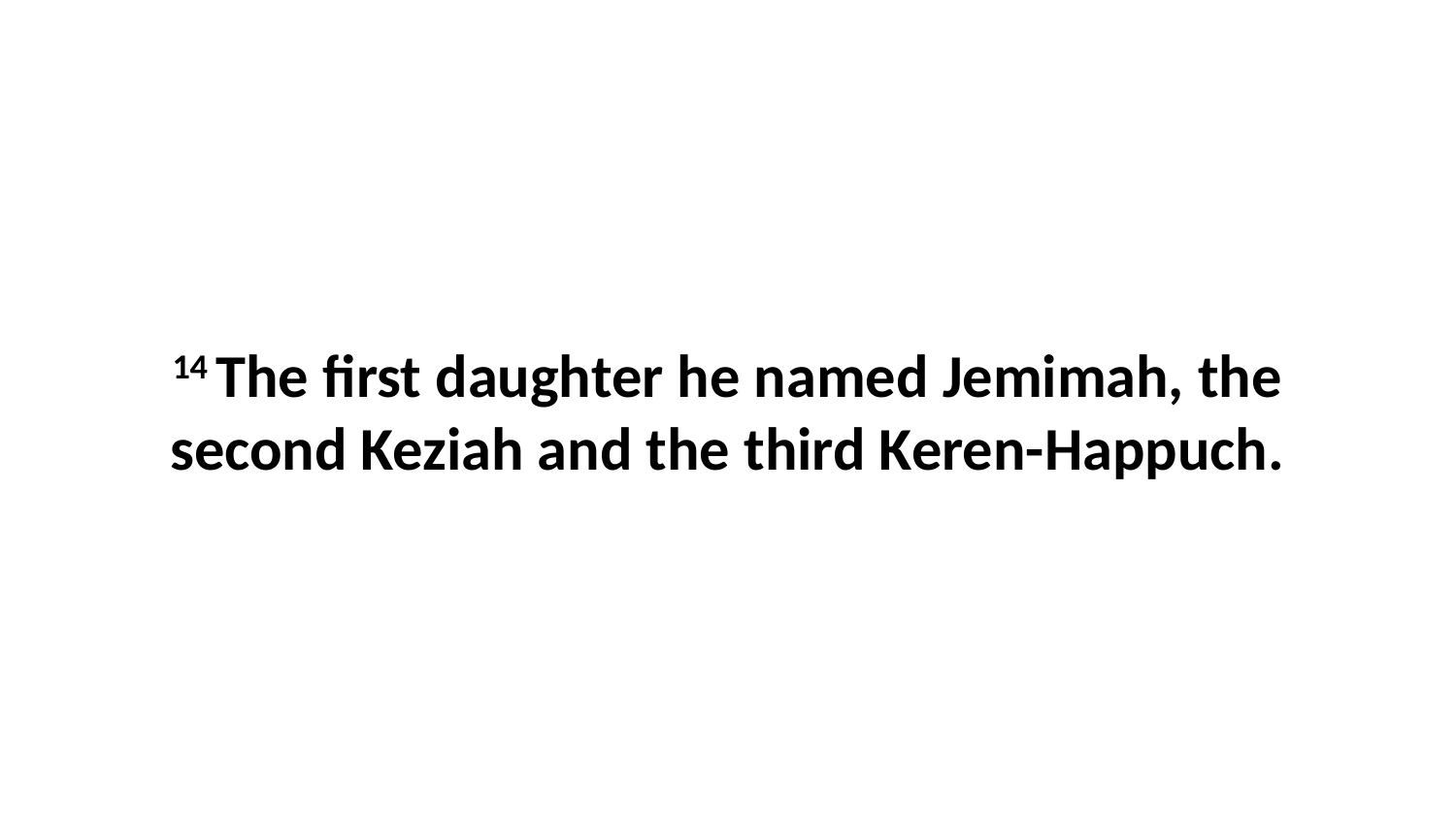

14 The first daughter he named Jemimah, the second Keziah and the third Keren-Happuch.